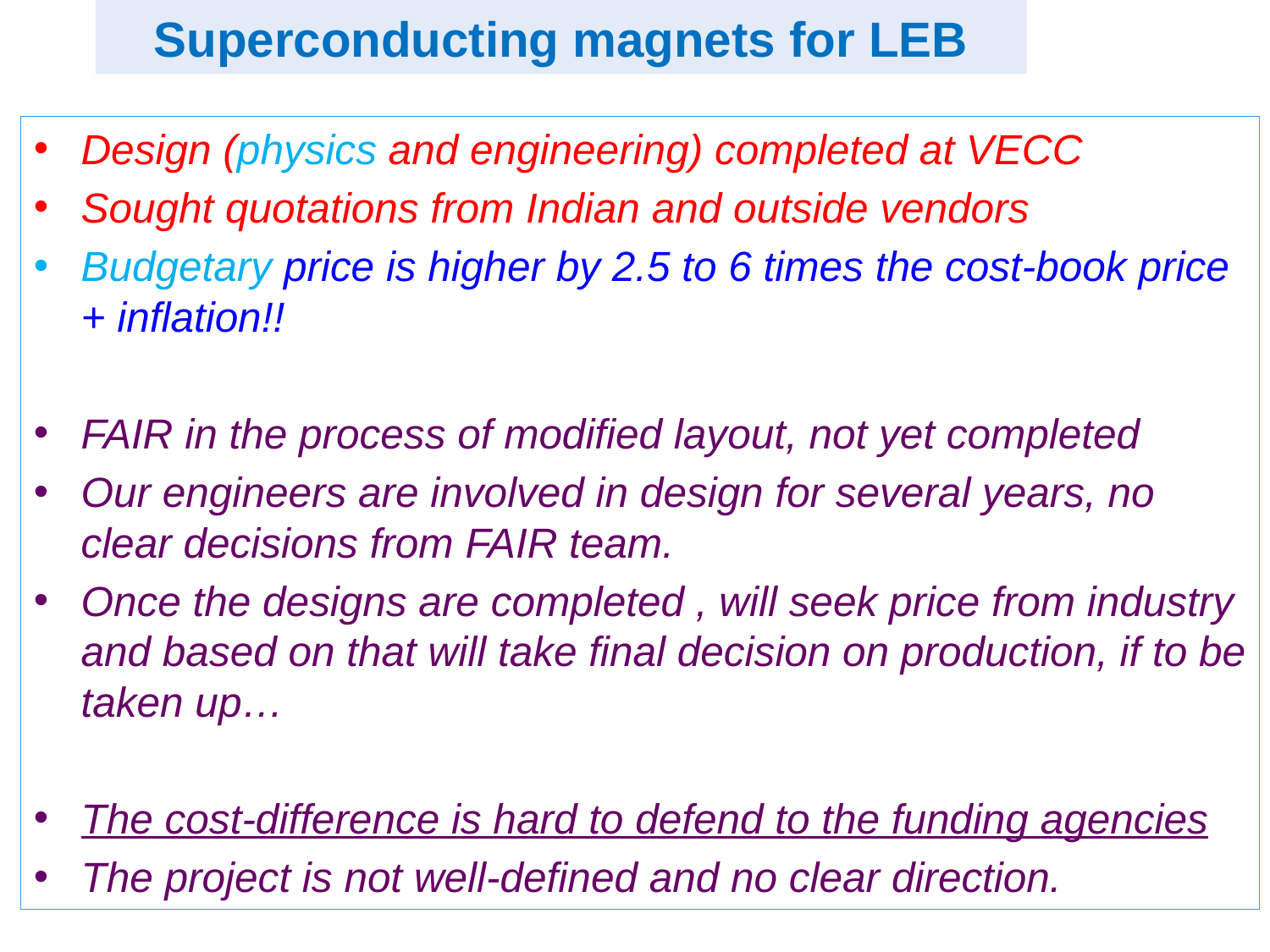

# Superconducting magnets for LEB
Design (physics and engineering) completed at VECC
Sought quotations from Indian and outside vendors
Budgetary price is higher by 2.5 to 6 times the cost-book price + inflation!!

FAIR in the process of modified layout, not yet completed
Our engineers are involved in design for several years, no clear decisions from FAIR team.
Once the designs are completed , will seek price from industry and based on that will take final decision on production, if to be taken up…

The cost-difference is hard to defend to the funding agencies
The project is not well-defined and no clear direction.